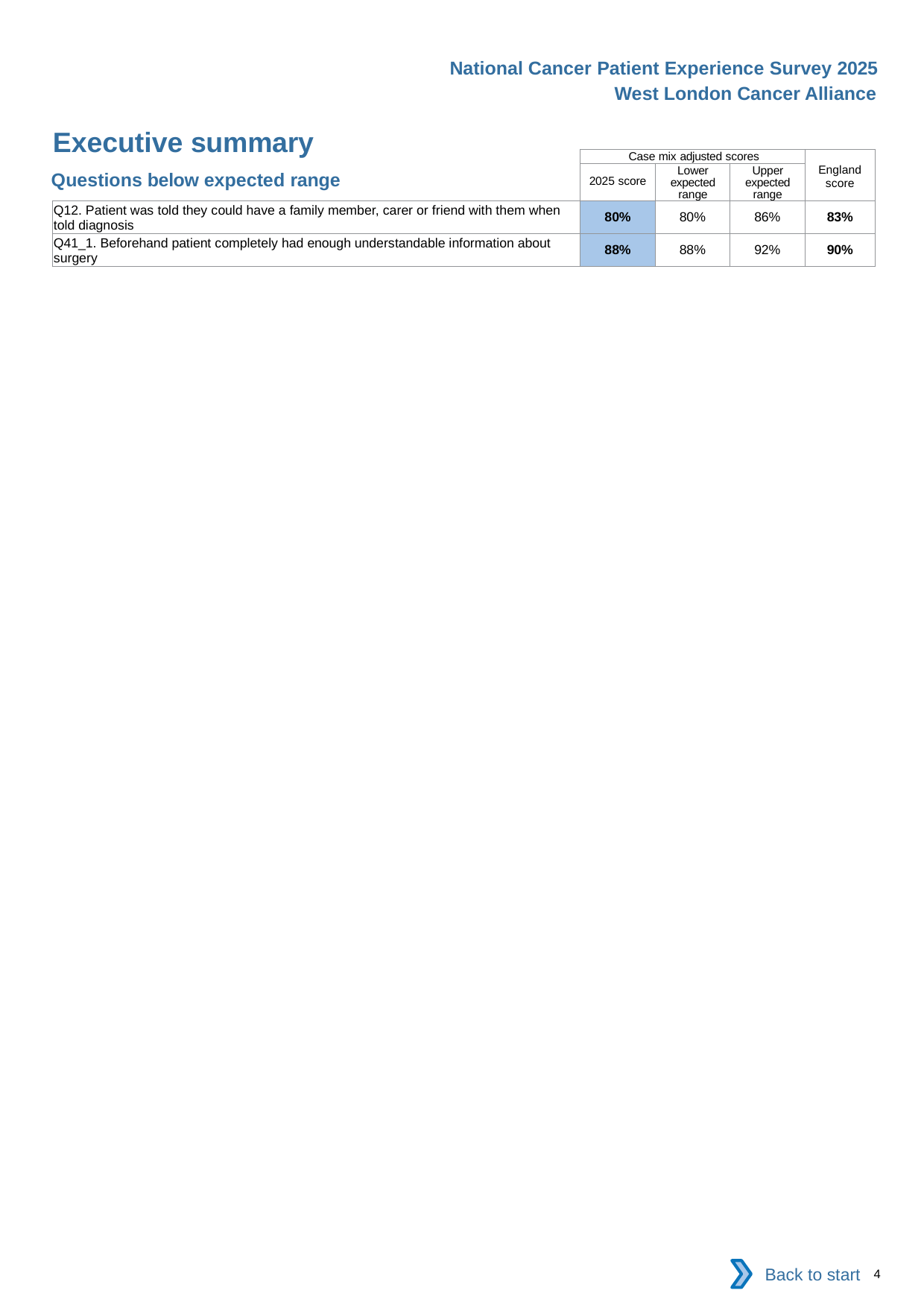

National Cancer Patient Experience Survey 2025
West London Cancer Alliance
Executive summary (2)
|  | Case mix adjusted scores |  |  | England score |
| --- | --- | --- | --- | --- |
|  | 2025 score | Lower expected range | Upper expected range |  |
| Q12. Patient was told they could have a family member, carer or friend with them when told diagnosis | 80% | 80% | 86% | 83% |
| Q41\_1. Beforehand patient completely had enough understandable information about surgery | 88% | 88% | 92% | 90% |
Questions below expected range
Back to start

4